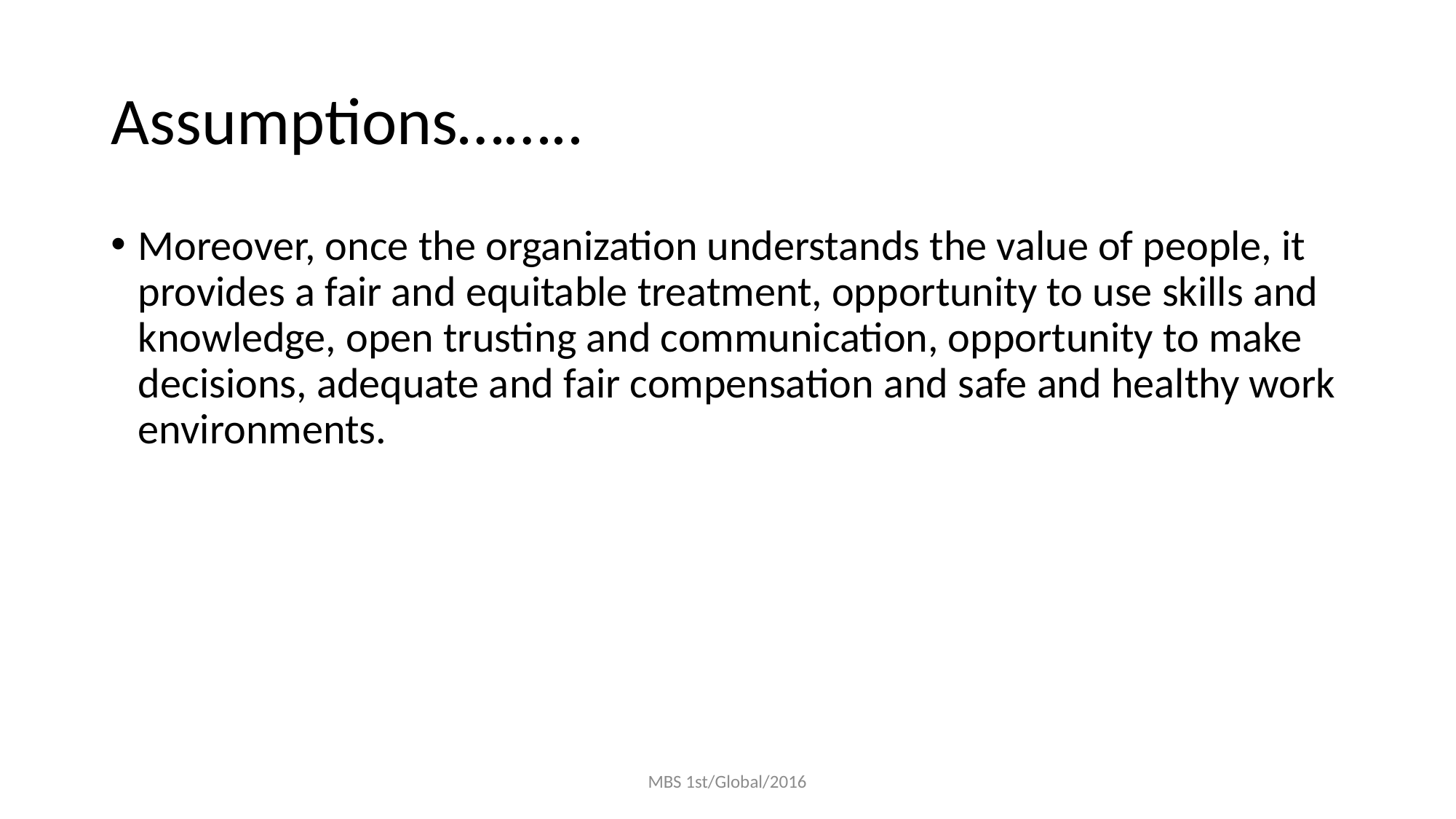

# Assumptions……..
Moreover, once the organization understands the value of people, it provides a fair and equitable treatment, opportunity to use skills and knowledge, open trusting and communication, opportunity to make decisions, adequate and fair compensation and safe and healthy work environments.
MBS 1st/Global/2016